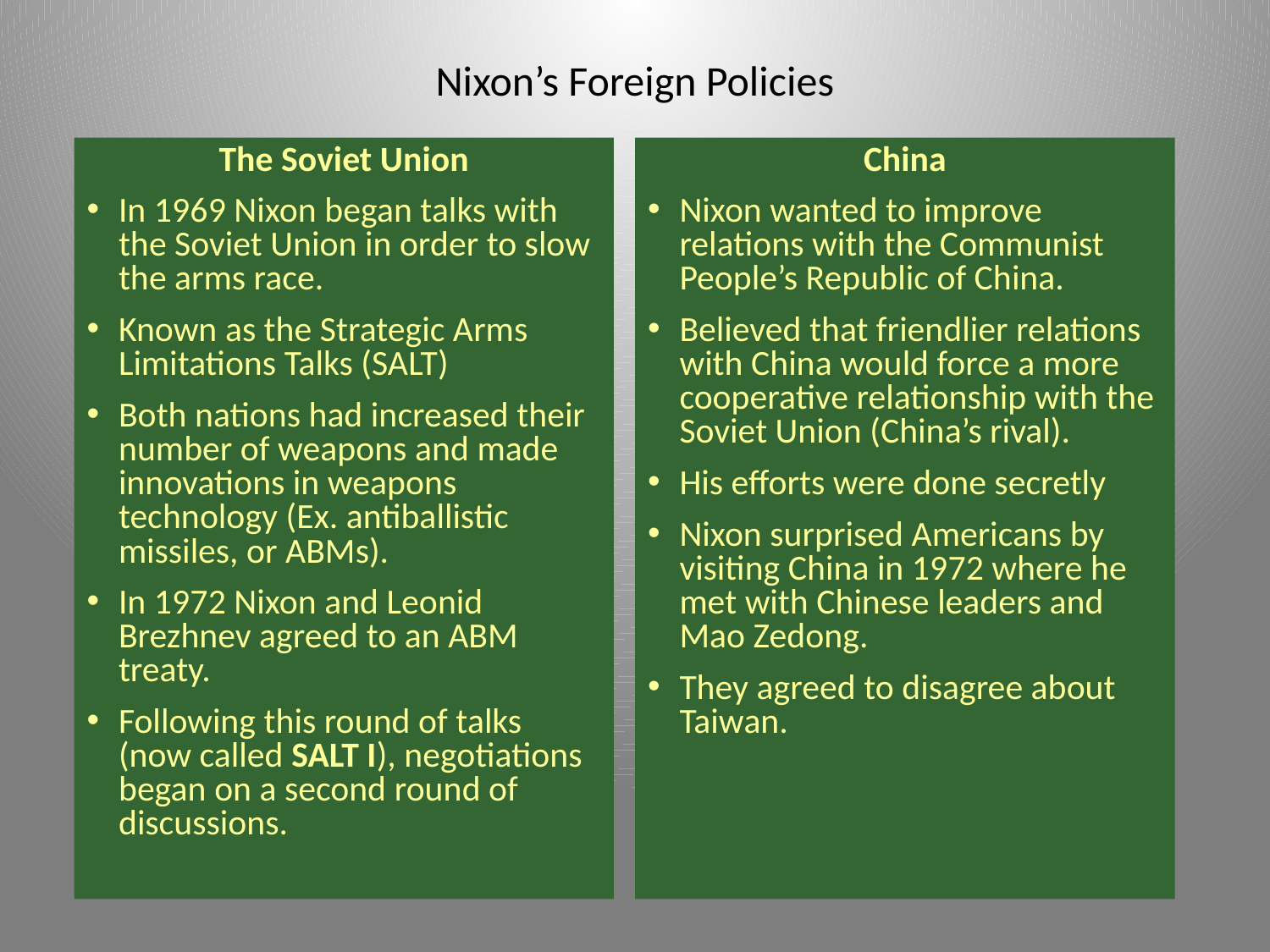

# Nixon’s Foreign Policies
The Soviet Union
In 1969 Nixon began talks with the Soviet Union in order to slow the arms race.
Known as the Strategic Arms Limitations Talks (SALT)
Both nations had increased their number of weapons and made innovations in weapons technology (Ex. antiballistic missiles, or ABMs).
In 1972 Nixon and Leonid Brezhnev agreed to an ABM treaty.
Following this round of talks (now called SALT I), negotiations began on a second round of discussions.
China
Nixon wanted to improve relations with the Communist People’s Republic of China.
Believed that friendlier relations with China would force a more cooperative relationship with the Soviet Union (China’s rival).
His efforts were done secretly
Nixon surprised Americans by visiting China in 1972 where he met with Chinese leaders and Mao Zedong.
They agreed to disagree about Taiwan.